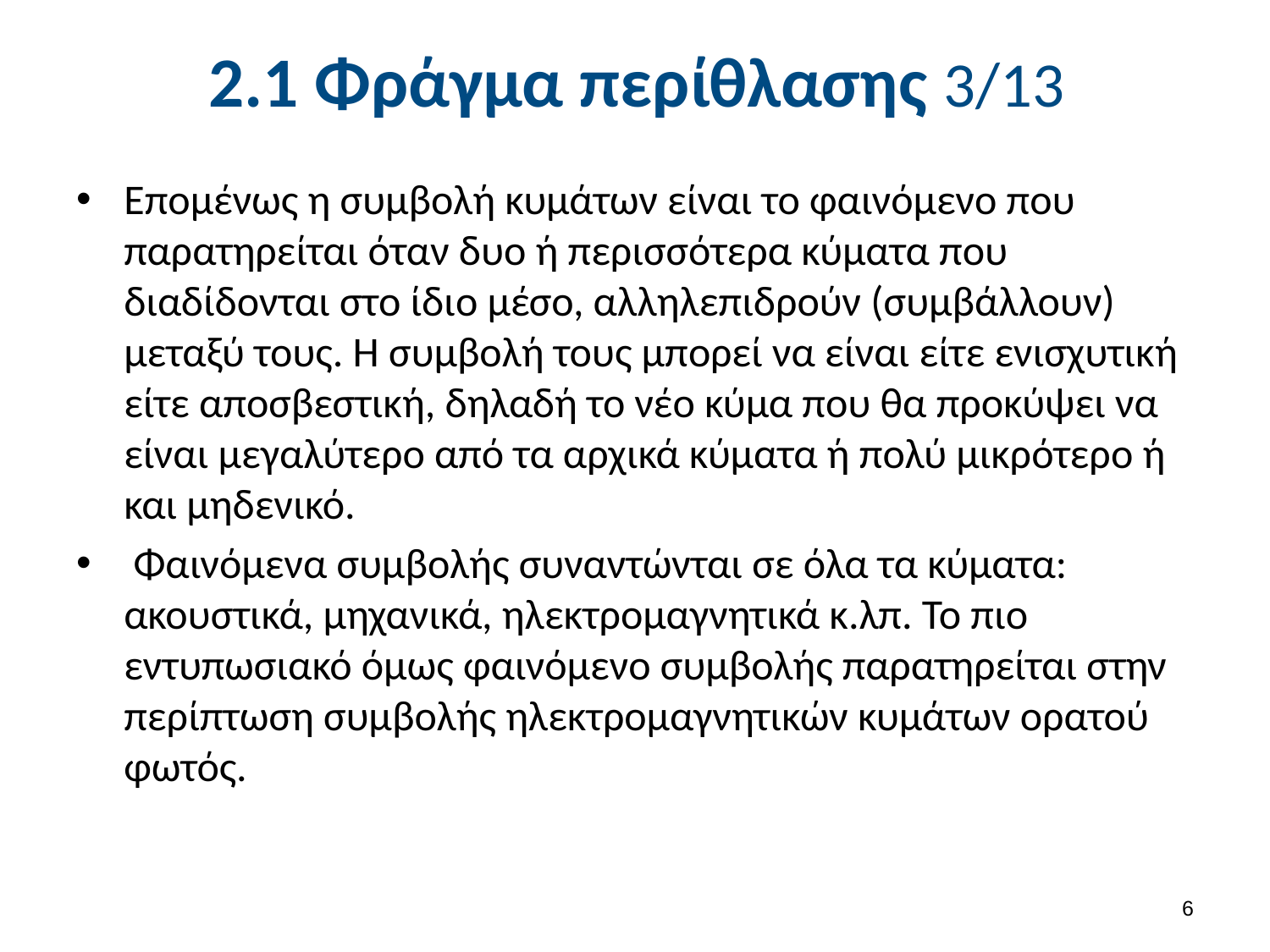

# 2.1 Φράγμα περίθλασης 3/13
Επομένως η συμβολή κυμάτων είναι το φαινόμενο που παρατηρείται όταν δυο ή περισσότερα κύματα που διαδίδονται στο ίδιο μέσο, αλληλεπιδρούν (συμβάλλουν) μεταξύ τους. Η συμβολή τους μπορεί να είναι είτε ενισχυτική είτε αποσβεστική, δηλαδή το νέο κύμα που θα προκύψει να είναι μεγαλύτερο από τα αρχικά κύματα ή πολύ μικρότερο ή και μηδενικό.
 Φαινόμενα συμβολής συναντώνται σε όλα τα κύματα: ακουστικά, μηχανικά, ηλεκτρομαγνητικά κ.λπ. Το πιο εντυπωσιακό όμως φαινόμενο συμβολής παρατηρείται στην περίπτωση συμβολής ηλεκτρομαγνητικών κυμάτων ορατού φωτός.
6